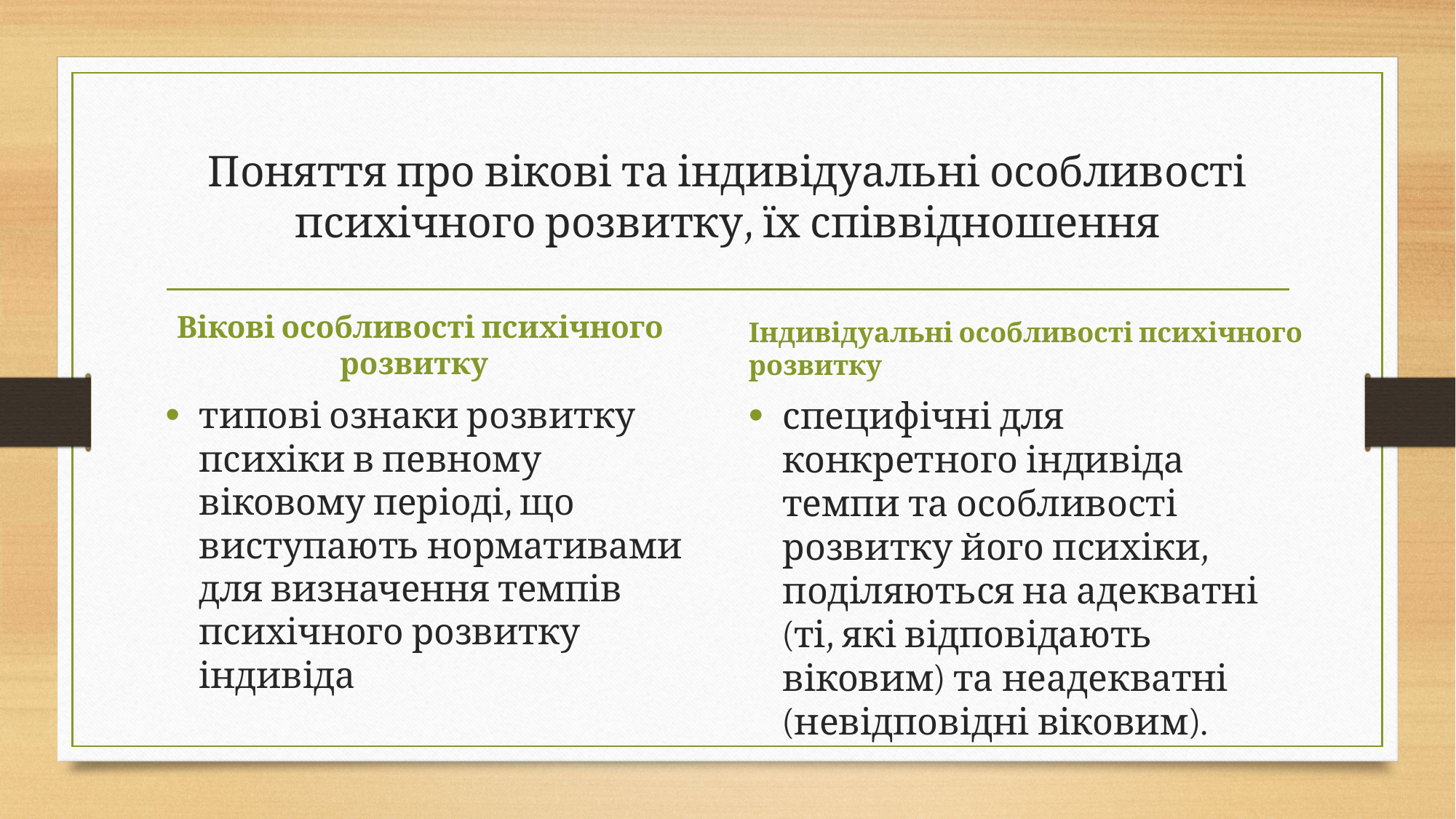

# Поняття про вікові та індивідуальні особливості психічного розвитку, їх співвідношення
Вікові особливості психічного розвитку
Індивідуальні особливості психічного розвитку
типові ознаки розвитку психіки в певному віковому періоді, що виступають нормативами для визначення темпів психічного розвитку індивіда
специфічні для конкретного індивіда темпи та особливості розвитку його психіки, поділяються на адекватні (ті, які відповідають віковим) та неадекватні (невідповідні віковим).